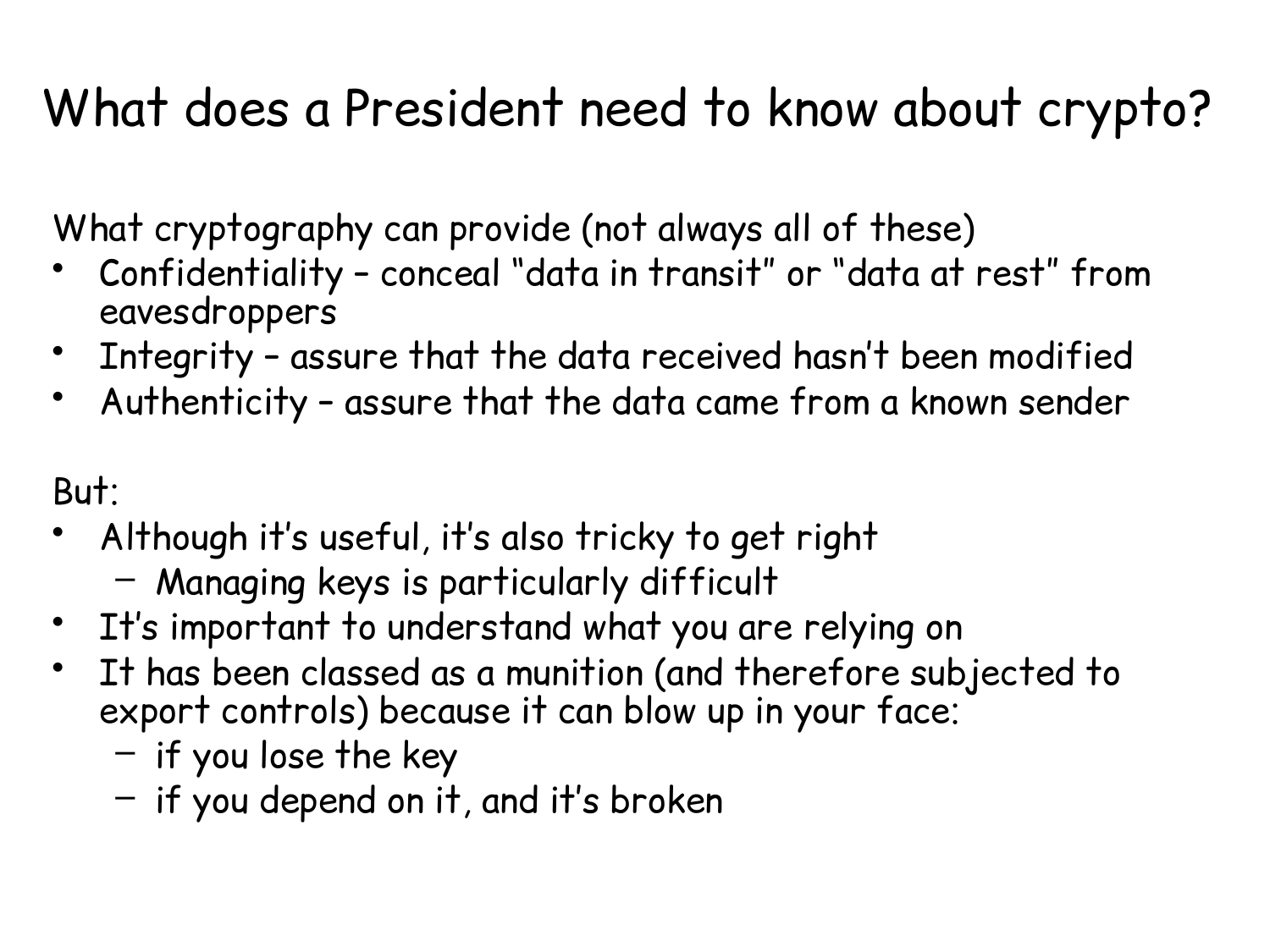

# What does a President need to know about crypto?
What cryptography can provide (not always all of these)
Confidentiality – conceal “data in transit” or “data at rest” from eavesdroppers
Integrity – assure that the data received hasn’t been modified
Authenticity – assure that the data came from a known sender

But:
Although it’s useful, it’s also tricky to get right
Managing keys is particularly difficult
It’s important to understand what you are relying on
It has been classed as a munition (and therefore subjected to export controls) because it can blow up in your face:
if you lose the key
if you depend on it, and it’s broken